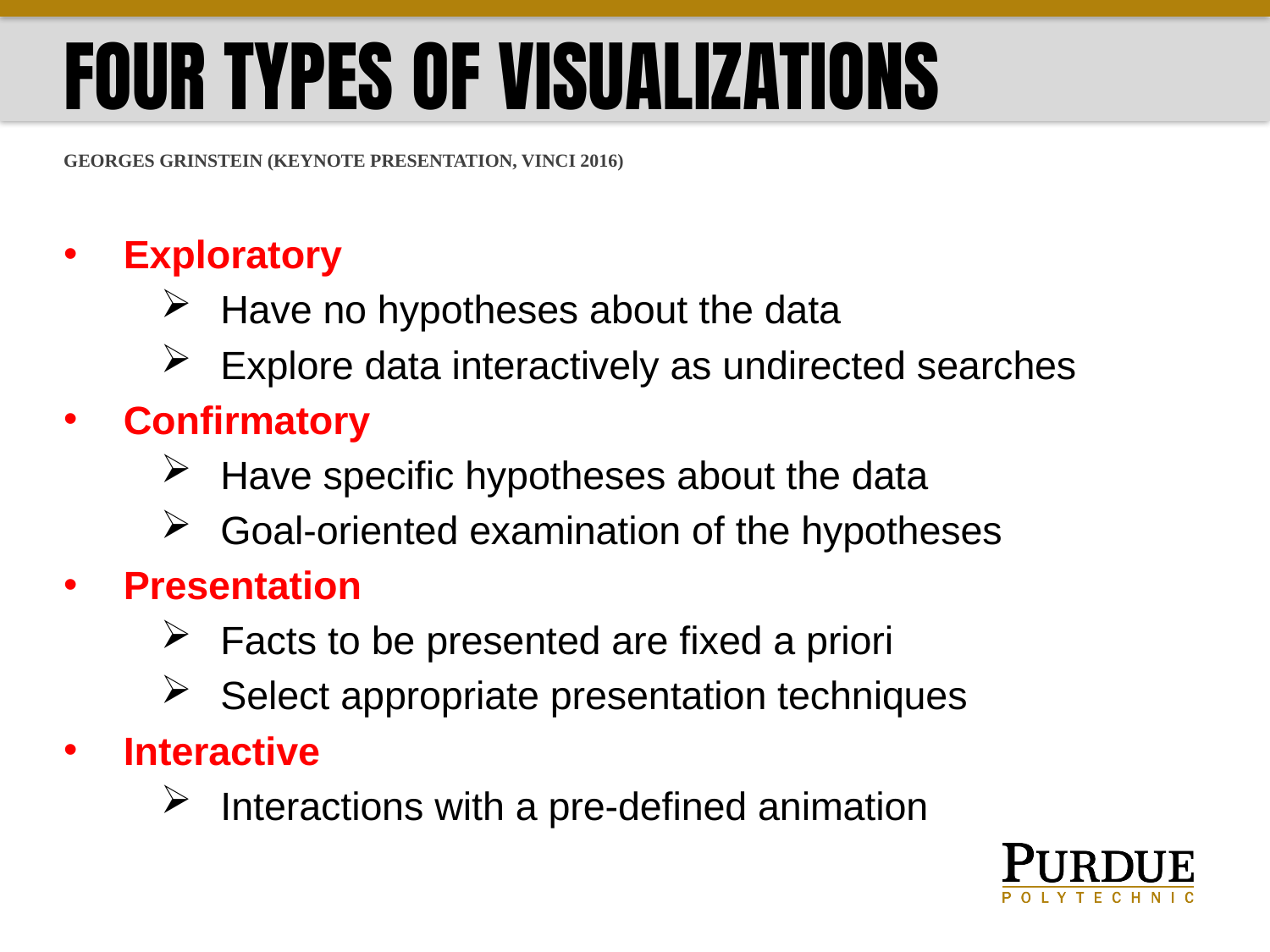

Four types of Visualizations
Georges Grinstein (keynote presentation, VINCI 2016)
Exploratory
Have no hypotheses about the data
Explore data interactively as undirected searches
Confirmatory
Have specific hypotheses about the data
Goal-oriented examination of the hypotheses
Presentation
Facts to be presented are fixed a priori
Select appropriate presentation techniques
Interactive
Interactions with a pre-defined animation